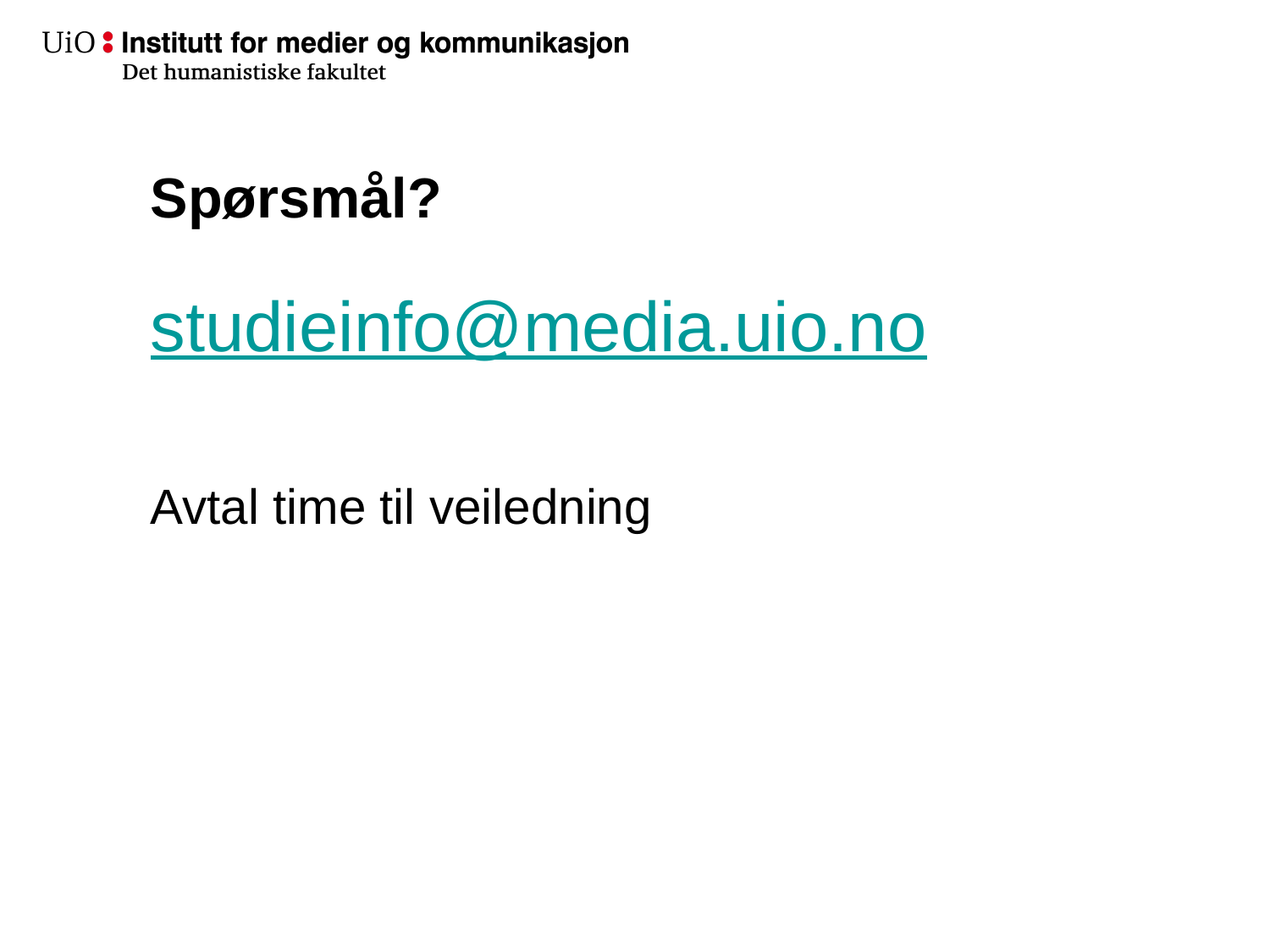

# Spørsmål?
studieinfo@media.uio.no

Avtal time til veiledning